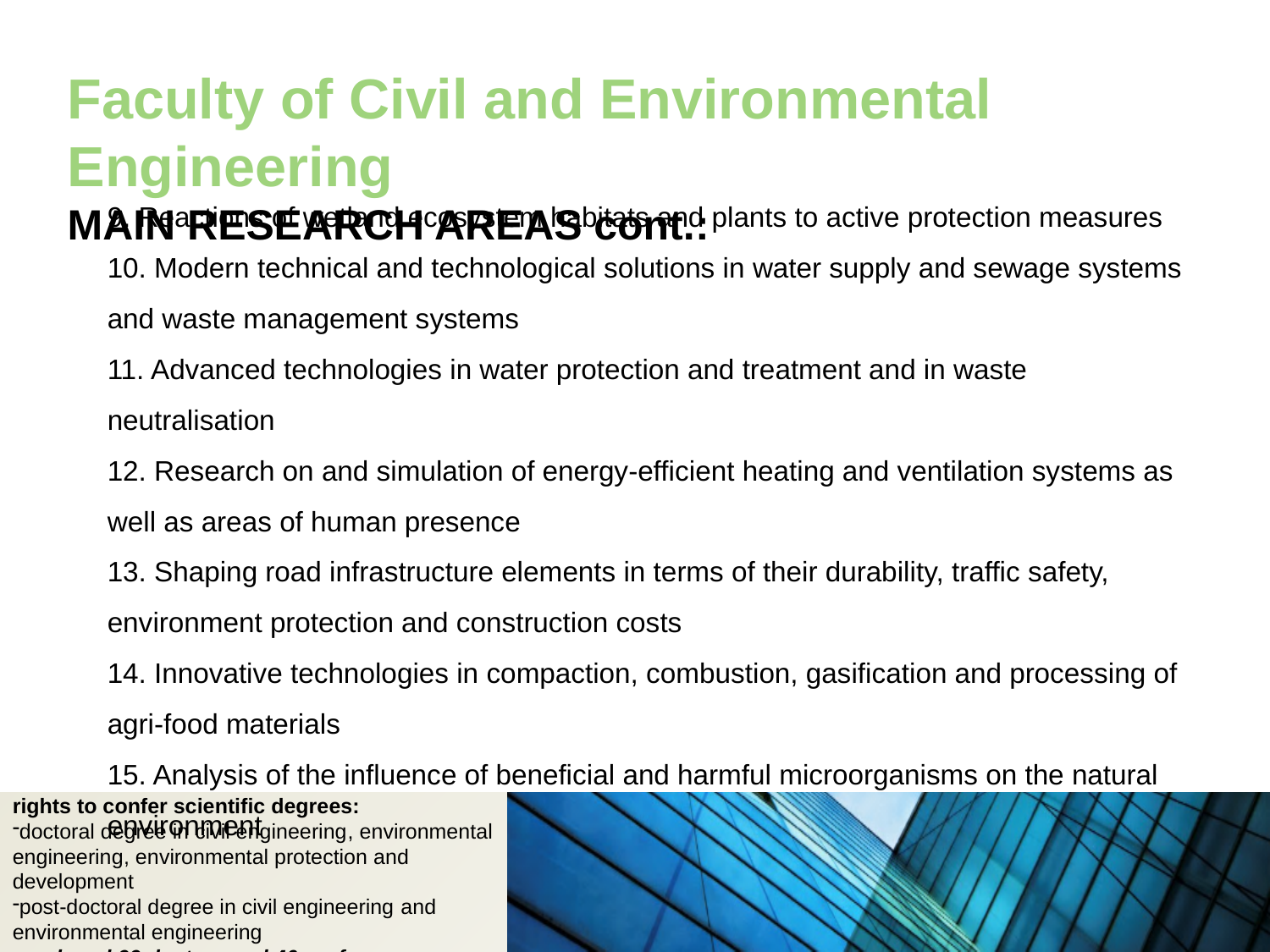

Faculty of Civil and Environmental Engineering
MAIN RESEARCH AREAS cont.:

9. Reactions of wetland ecosystem habitats and plants to active protection measures
10. Modern technical and technological solutions in water supply and sewage systems and waste management systems
11. Advanced technologies in water protection and treatment and in waste neutralisation
12. Research on and simulation of energy-efficient heating and ventilation systems as well as areas of human presence
13. Shaping road infrastructure elements in terms of their durability, traffic safety, environment protection and construction costs
14. Innovative technologies in compaction, combustion, gasification and processing of agri-food materials
15. Analysis of the influence of beneficial and harmful microorganisms on the natural environment
rights to confer scientific degrees:
doctoral degree in civil engineering, environmental engineering, environmental protection and development
post-doctoral degree in civil engineering and environmental engineering
employed 99 doctors and 40 professors